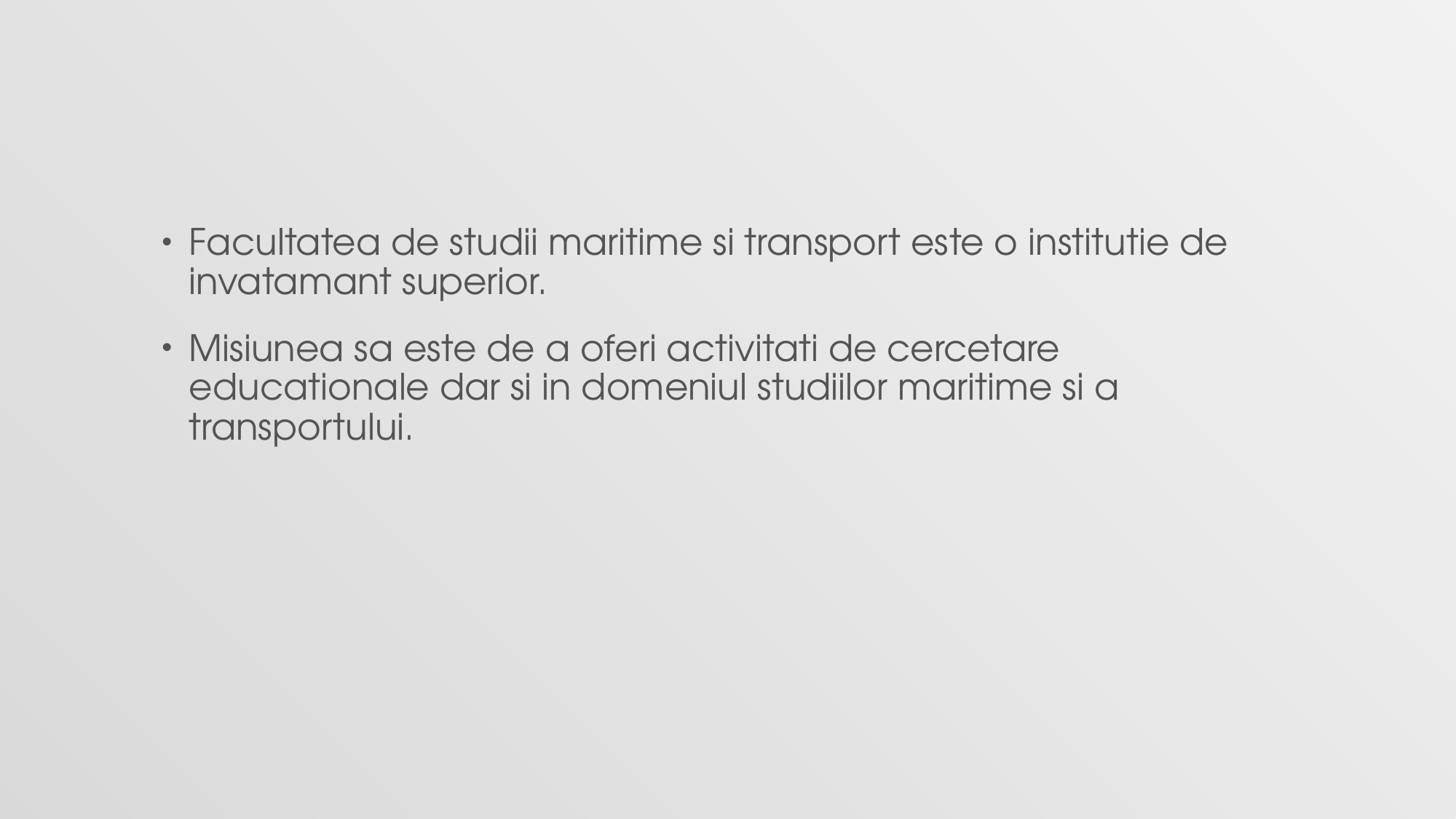

Facultatea de studii maritime si transport este o institutie de invatamant superior.
Misiunea sa este de a oferi activitati de cercetare educationale dar si in domeniul studiilor maritime si a transportului.